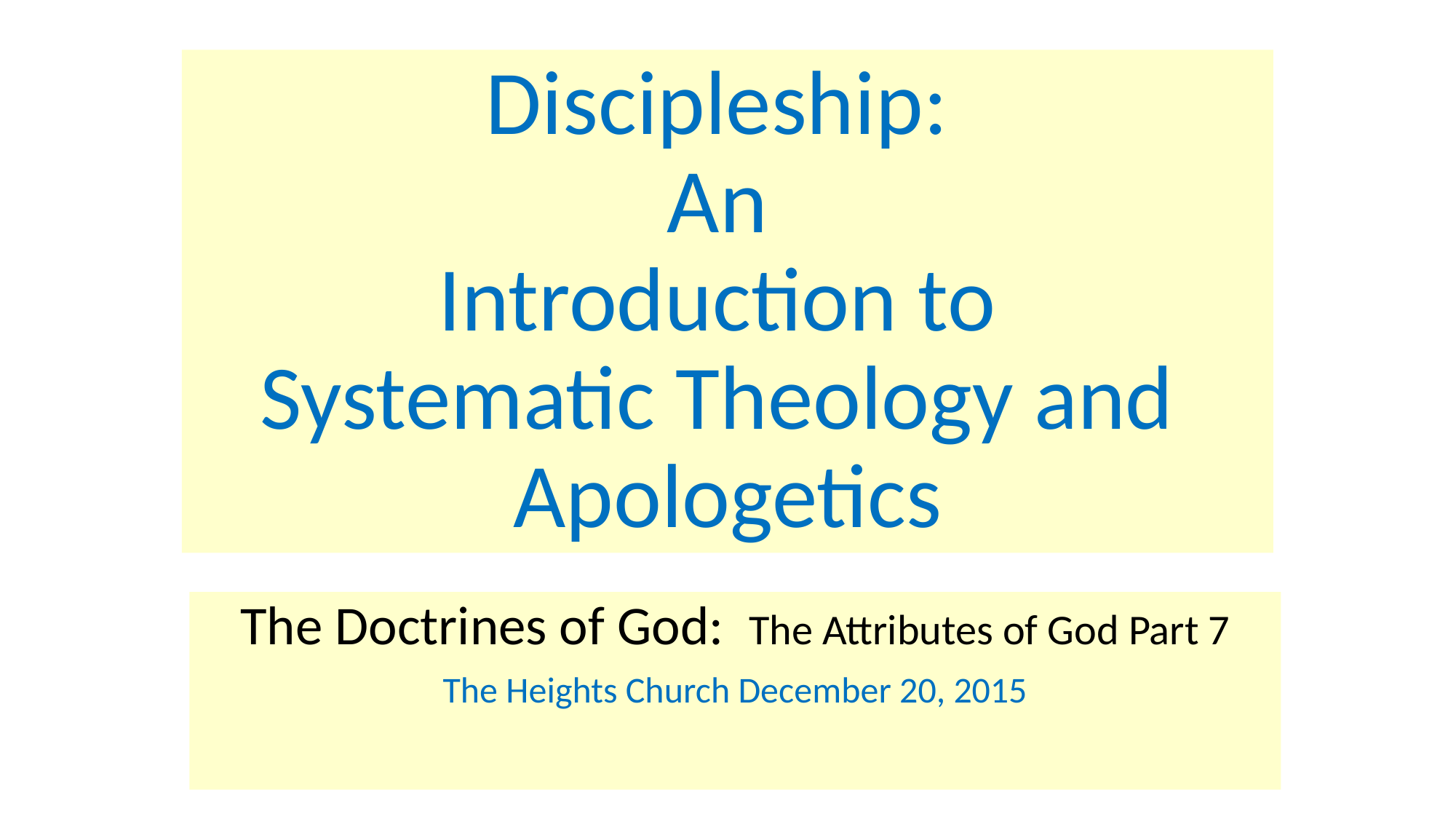

# Discipleship: An Introduction to Systematic Theology and Apologetics
The Doctrines of God:  The Attributes of God Part 7
The Heights Church December 20, 2015